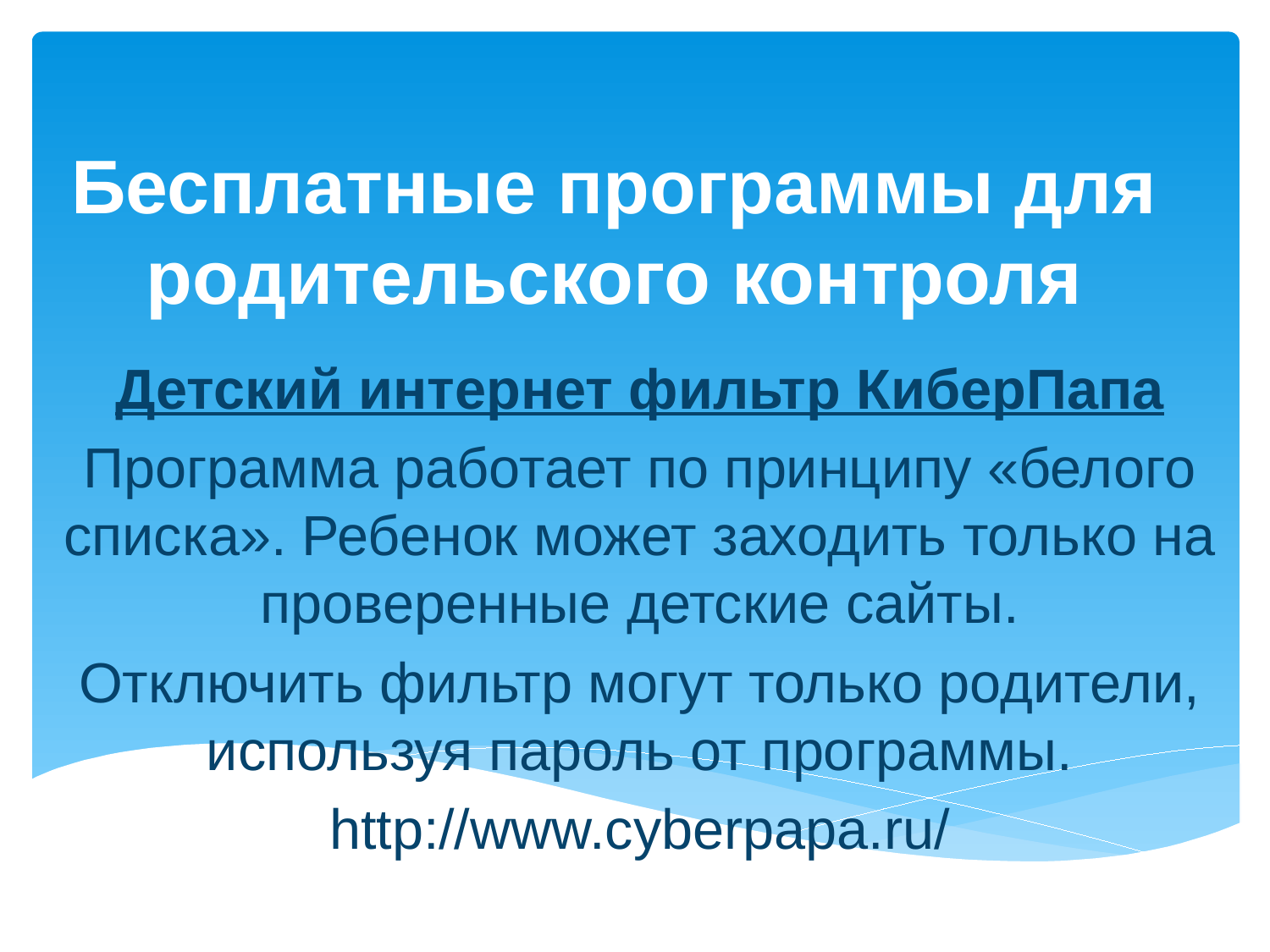

# Бесплатные программы для родительского контроля
Детский интернет фильтр КиберПапа
Программа работает по принципу «белого списка». Ребенок может заходить только на проверенные детские сайты.
Отключить фильтр могут только родители, используя пароль от программы.
http://www.cyberpapa.ru/